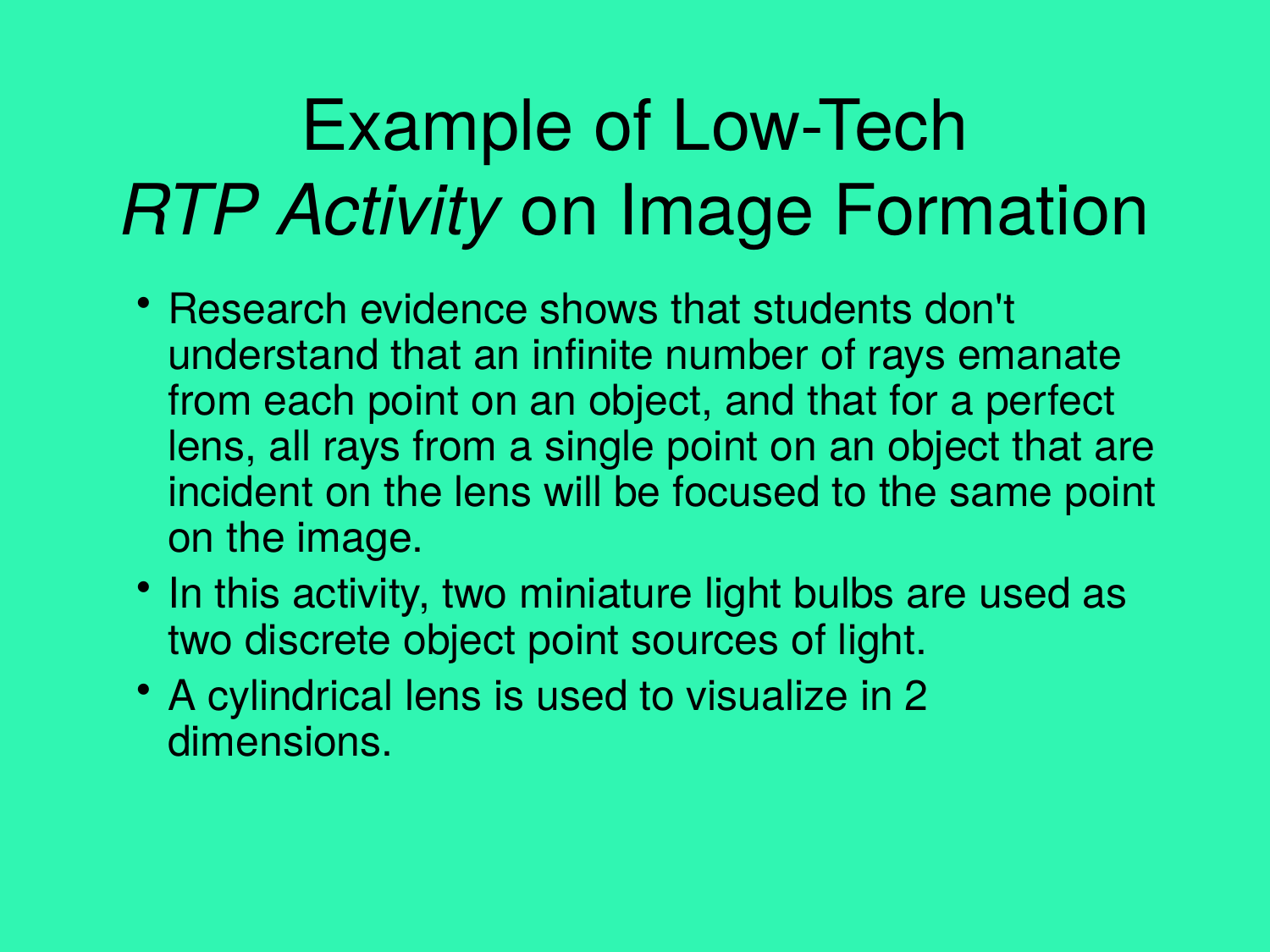

# Example of Low-Tech RTP Activity on Image Formation
Research evidence shows that students don't understand that an infinite number of rays emanate from each point on an object, and that for a perfect lens, all rays from a single point on an object that are incident on the lens will be focused to the same point on the image.
In this activity, two miniature light bulbs are used as two discrete object point sources of light.
A cylindrical lens is used to visualize in 2 dimensions.